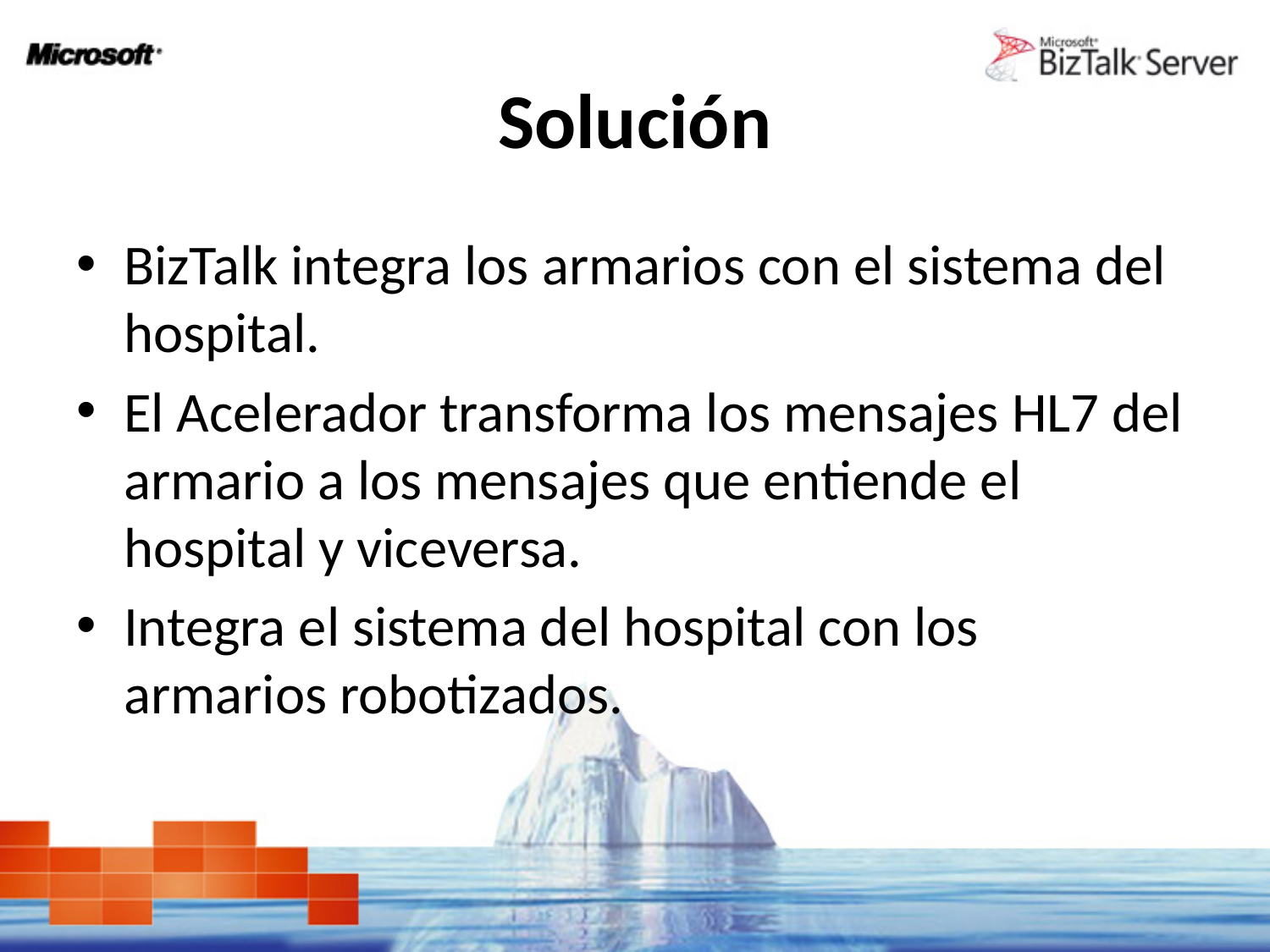

# Solución
BizTalk integra los armarios con el sistema del hospital.
El Acelerador transforma los mensajes HL7 del armario a los mensajes que entiende el hospital y viceversa.
Integra el sistema del hospital con los armarios robotizados.